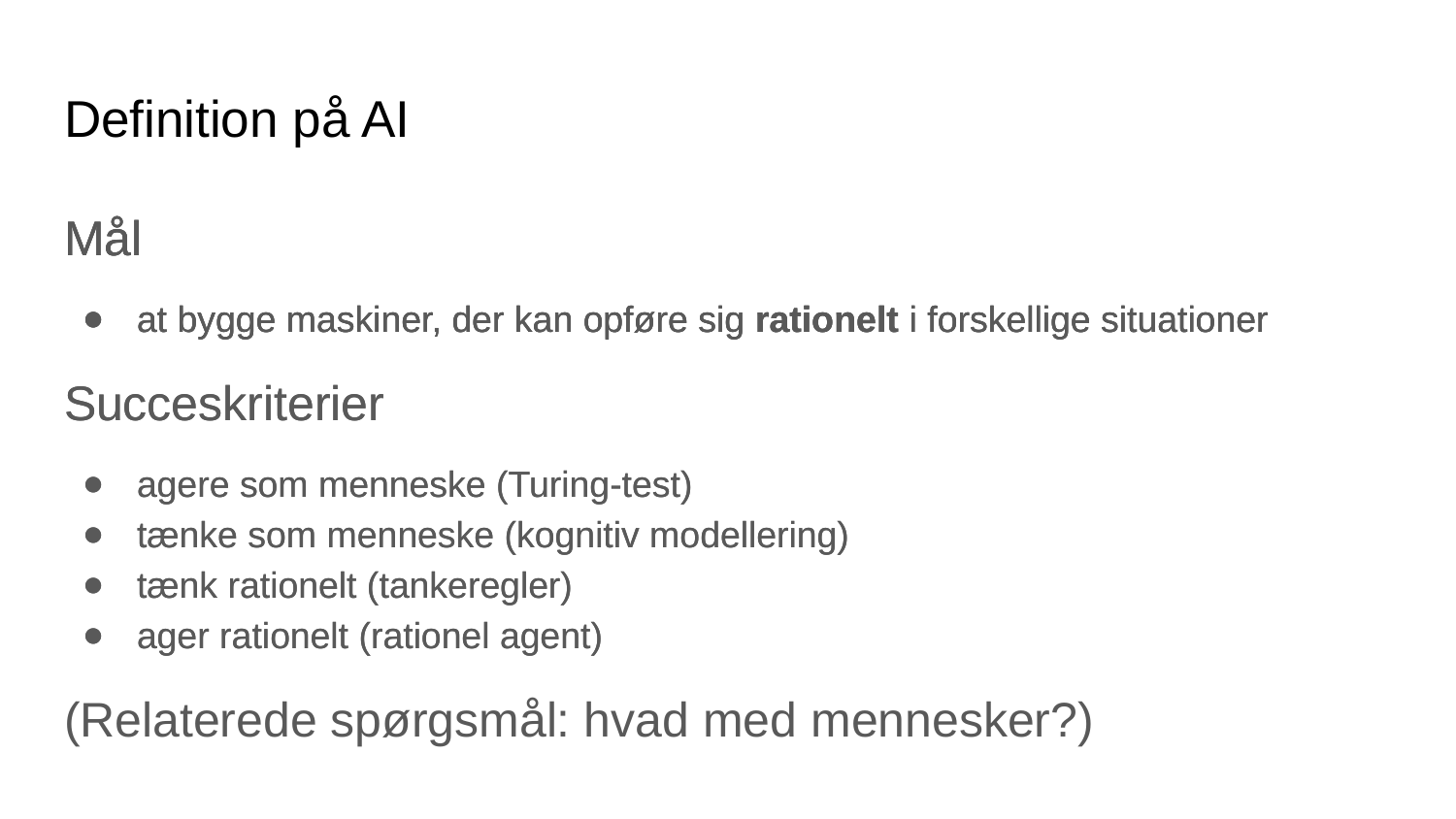

# Definition på AI
Mål
at bygge maskiner, der kan opføre sig rationelt i forskellige situationer
Succeskriterier
agere som menneske (Turing-test)
tænke som menneske (kognitiv modellering)
tænk rationelt (tankeregler)
ager rationelt (rationel agent)
(Relaterede spørgsmål: hvad med mennesker?)
Mål
at bygge maskiner, der kan opføre sig rationelt i forskellige situationer
Succeskriterier
agere som menneske (Turing-test)
tænke som menneske (kognitiv modellering)
tænk rationelt (tankeregler)
ager rationelt (rationel agent)
Mål
at bygge maskiner, der kan opføre sig rationelt i forskellige situationer